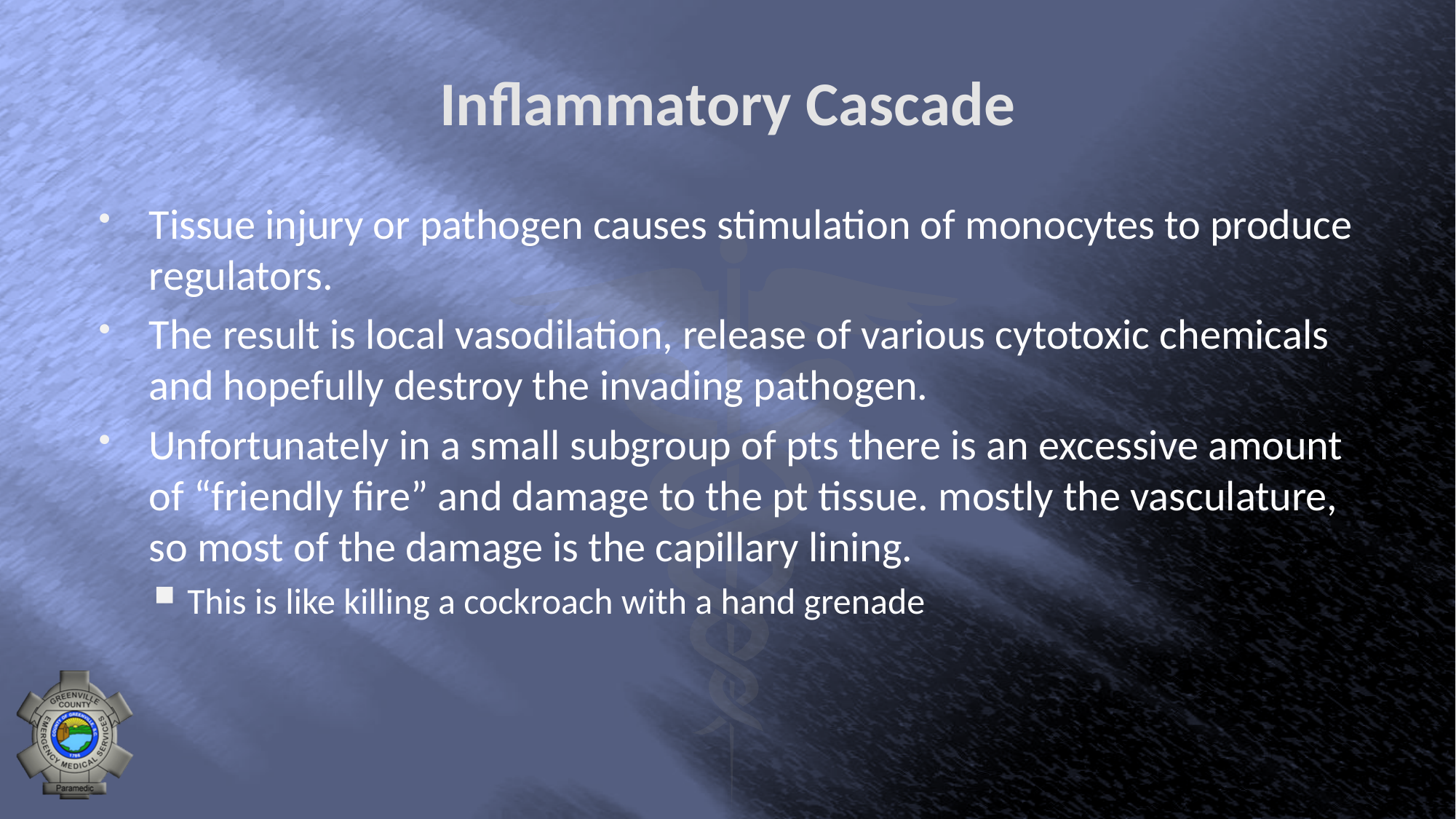

# Inflammatory Cascade
Tissue injury or pathogen causes stimulation of monocytes to produce regulators.
The result is local vasodilation, release of various cytotoxic chemicals and hopefully destroy the invading pathogen.
Unfortunately in a small subgroup of pts there is an excessive amount of “friendly fire” and damage to the pt tissue. mostly the vasculature, so most of the damage is the capillary lining.
This is like killing a cockroach with a hand grenade